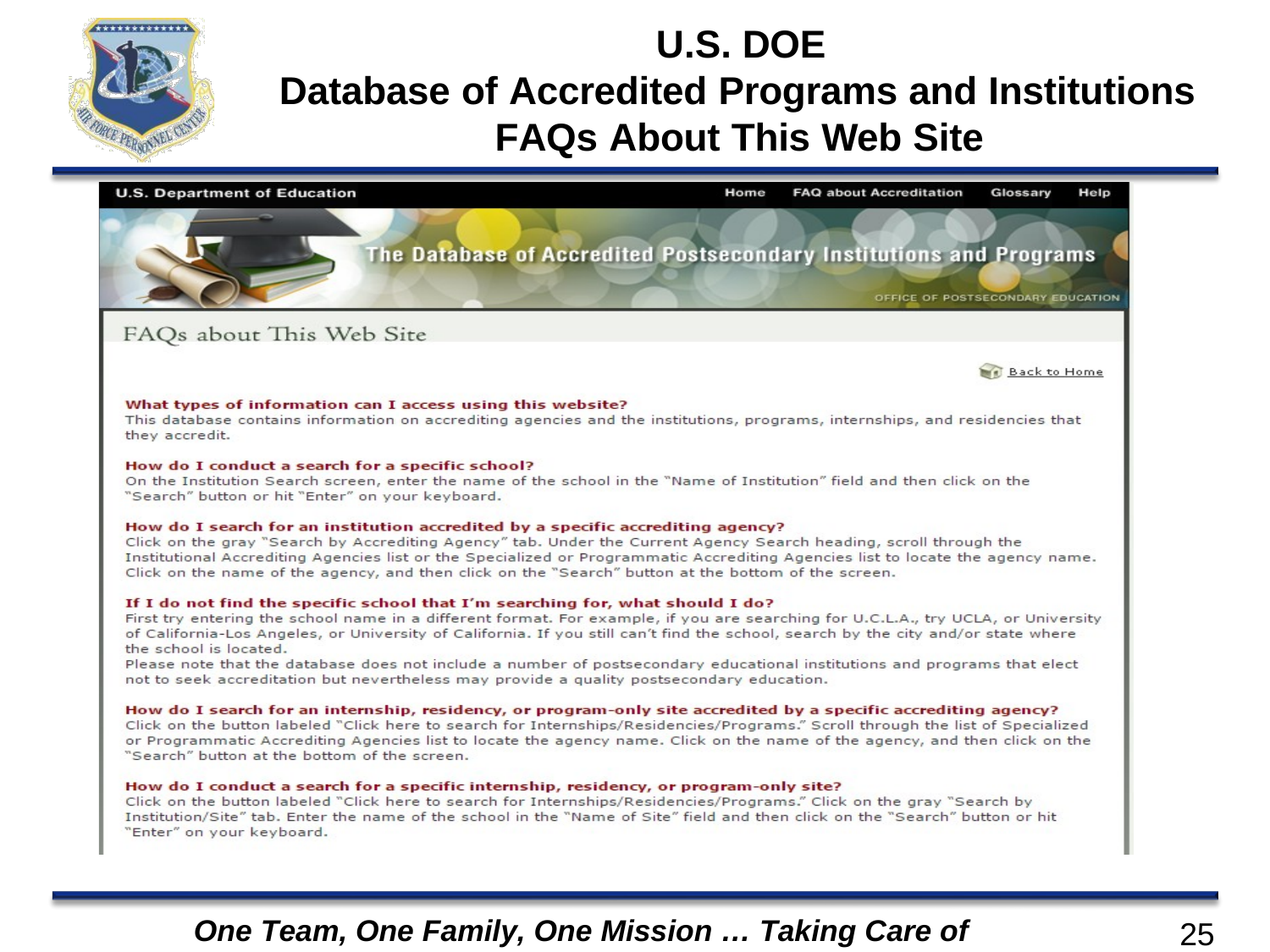

U.S. DOE
Database of Accredited Programs and Institutions FAQs About This Web Site

One Team, One Family, One Mission … Taking Care of Airmen
25